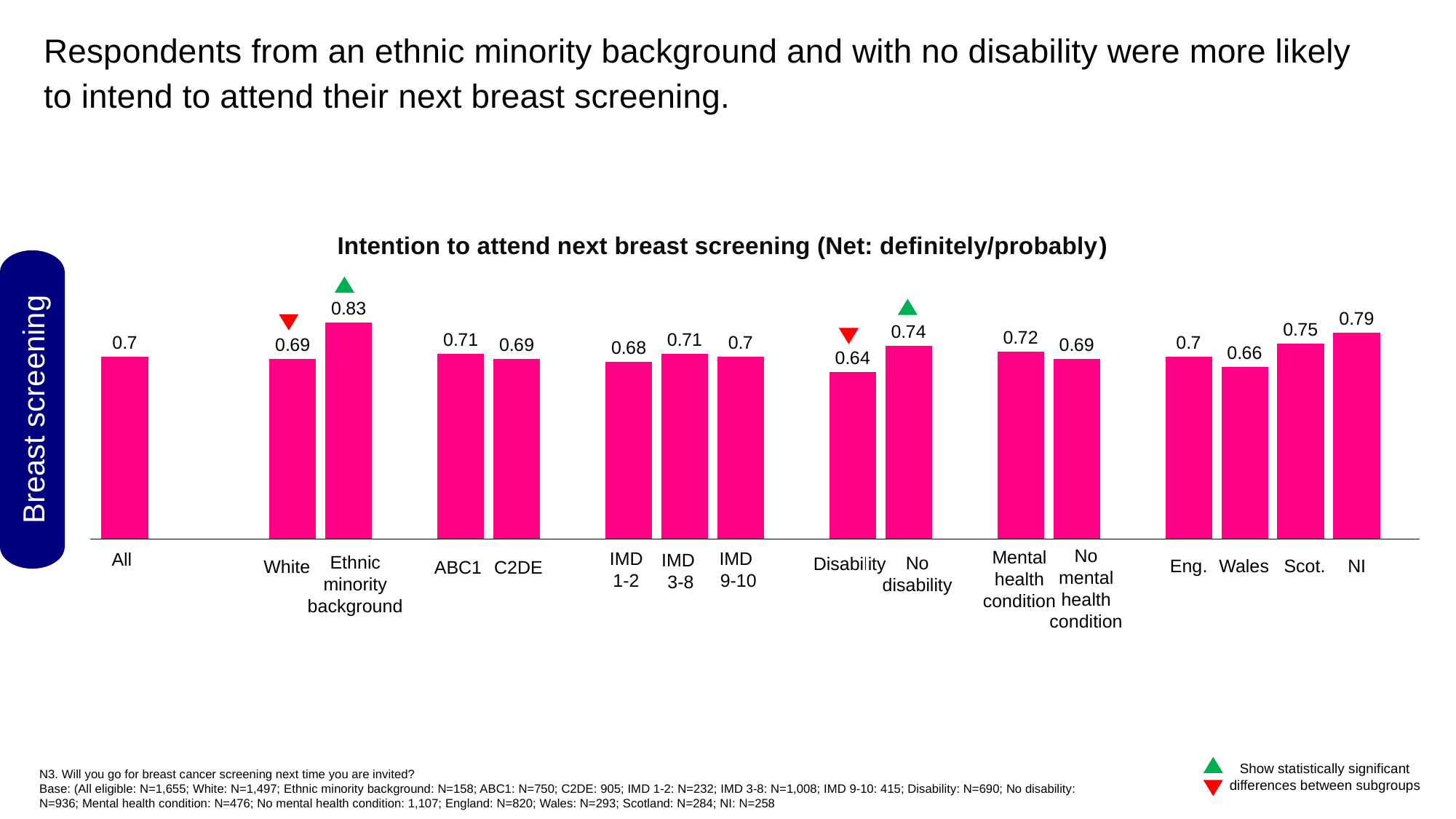

Respondents from an ethnic minority background and with no disability were more likely to intend to attend their next breast screening.
Intention to attend next breast screening (Net: definitely/probably)

### Chart

| Category | Series 1 |
|---|---|
| All | 0.7 |
|  | None |
|  | None |
| White | 0.69 |
| Ethnic minority | 0.83 |
|  | None |
| ABC1 | 0.71 |
| C2DE | 0.69 |
|  | None |
| IMD 1-2 | 0.68 |
| IMD 3-8 | 0.71 |
| IMD 9-10 | 0.7 |
|  | None |
| Living
with a disability  | 0.64 |
| Living
without a disability  | 0.74 |
|  | None |
| Experiences mental health problems | 0.72 |
| No experience of mental health problems  | 0.69 |
|  | None |
| England | 0.7 |
| Wales | 0.66 |
| Scotland | 0.75 |
| Northern Ireland | 0.79 |
Disability
All
No disability
White
ABC1
C2DE
Ethnic minority
background

Breast screening
NI
IMD
1-2
IMD
9-10
IMD
3-8
Eng.
Wales
Scot.
Mental health condition
No mental health condition

Show statistically significant differences between subgroups

N3. Will you go for breast cancer screening next time you are invited?
Base: (All eligible: N=1,655; White: N=1,497; Ethnic minority background: N=158; ABC1: N=750; C2DE: 905; IMD 1-2: N=232; IMD 3-8: N=1,008; IMD 9-10: 415; Disability: N=690; No disability: N=936; Mental health condition: N=476; No mental health condition: 1,107; England: N=820; Wales: N=293; Scotland: N=284; NI: N=258